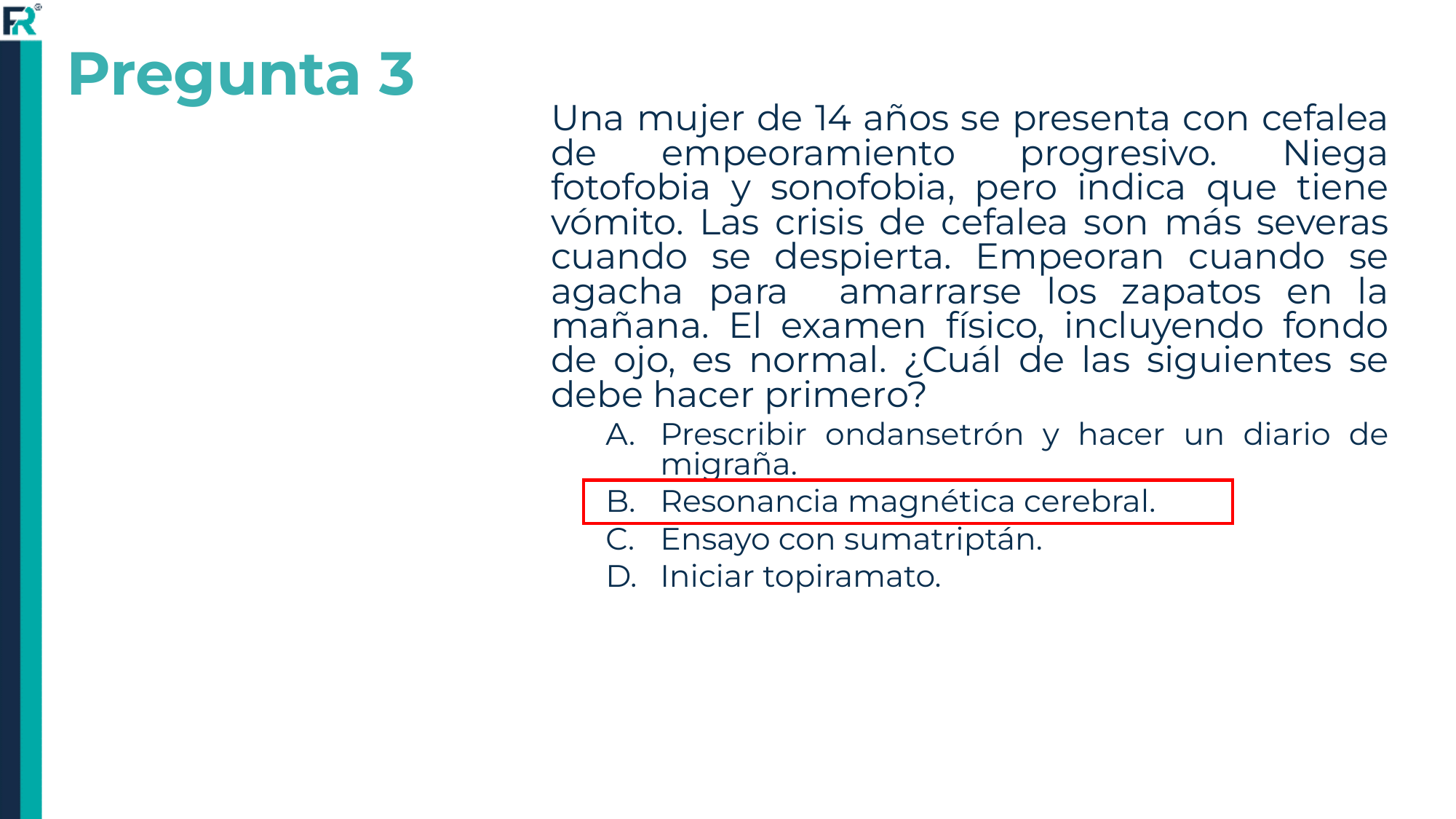

# Pregunta 3
Una mujer de 14 años se presenta con cefalea de empeoramiento progresivo. Niega fotofobia y sonofobia, pero indica que tiene vómito. Las crisis de cefalea son más severas cuando se despierta. Empeoran cuando se agacha para  amarrarse los zapatos en la mañana. El examen físico, incluyendo fondo de ojo, es normal. ¿Cuál de las siguientes se debe hacer primero?
Prescribir ondansetrón y hacer un diario de migraña.
Resonancia magnética cerebral.
Ensayo con sumatriptán.
Iniciar topiramato.